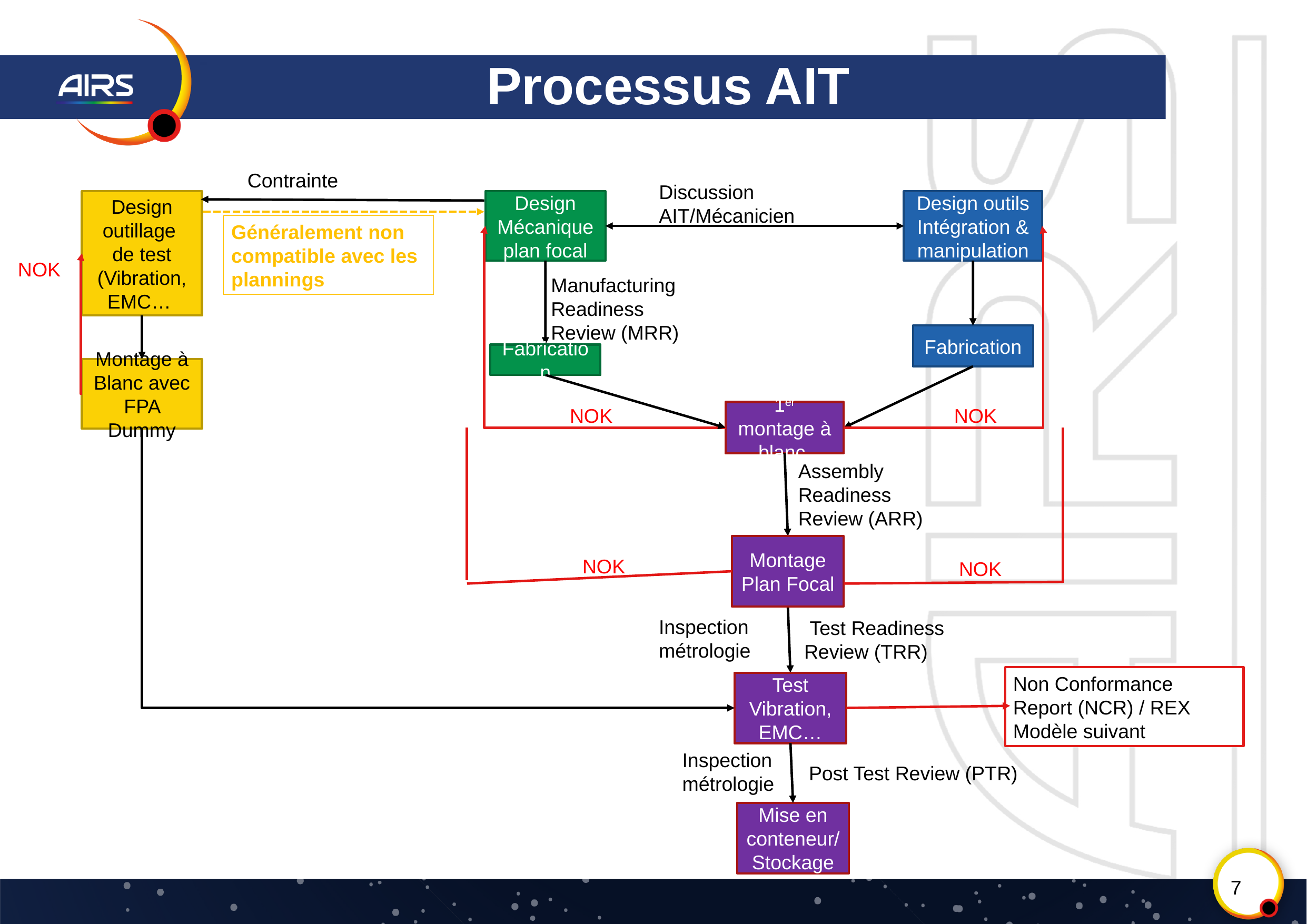

# Processus AIT
Contrainte
Généralement non compatible avec les plannings
Discussion AIT/Mécanicien
Design outillage  de test (Vibration, EMC…
Design Mécanique plan focal
Design outils Intégration & manipulation
NOK
Manufacturing Readiness Review (MRR)
Fabrication
Fabrication
Montage à Blanc avec FPA Dummy
NOK
NOK
1er montage à blanc
Assembly Readiness Review (ARR)
Montage Plan Focal
NOK
NOK
Inspection métrologie
 Test Readiness Review (TRR)
Non Conformance Report (NCR) / REX
Modèle suivant
Test Vibration, EMC…
Inspection métrologie
 Post Test Review (PTR)
Mise en conteneur/Stockage
7